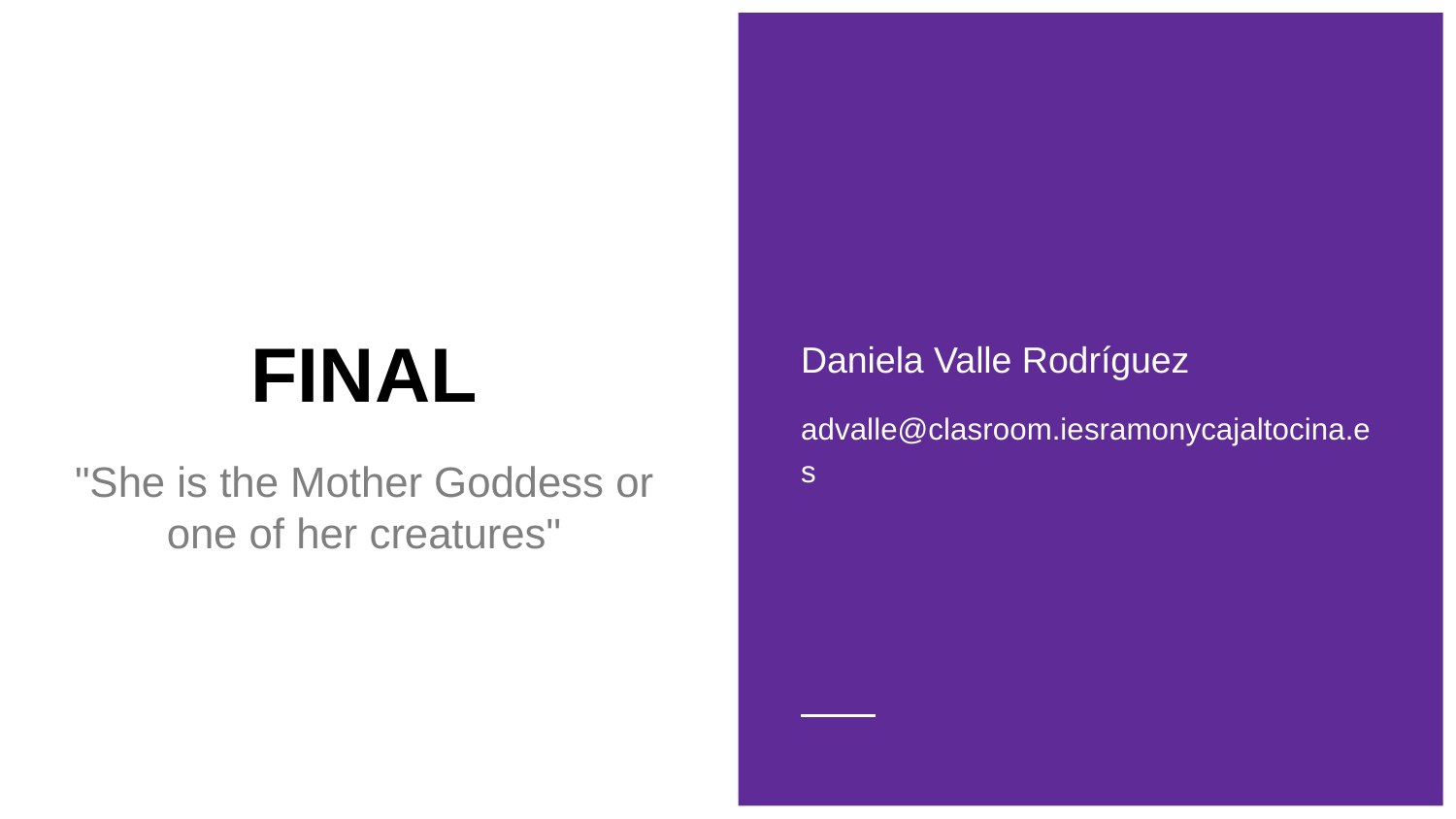

Daniela Valle Rodríguez
advalle@clasroom.iesramonycajaltocina.es
# FINAL
"She is the Mother Goddess or one of her creatures"